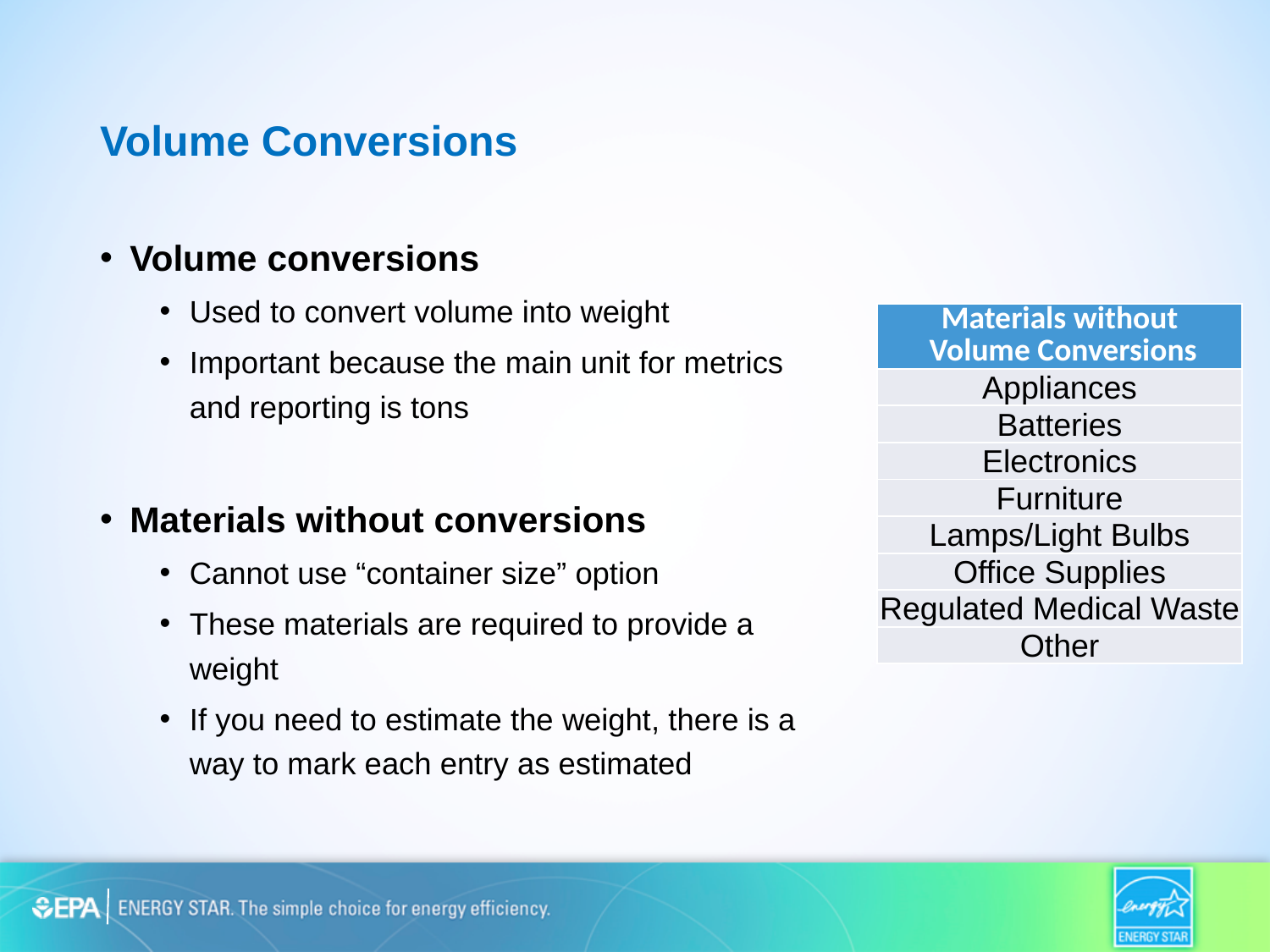

# Volume Conversions
Volume conversions
Used to convert volume into weight
Important because the main unit for metrics and reporting is tons

Materials without conversions
Cannot use “container size” option
These materials are required to provide a weight
If you need to estimate the weight, there is a way to mark each entry as estimated

| Materials without Volume Conversions |
| --- |
| Appliances |
| Batteries |
| Electronics |
| Furniture |
| Lamps/Light Bulbs |
| Office Supplies |
| Regulated Medical Waste |
| Other |